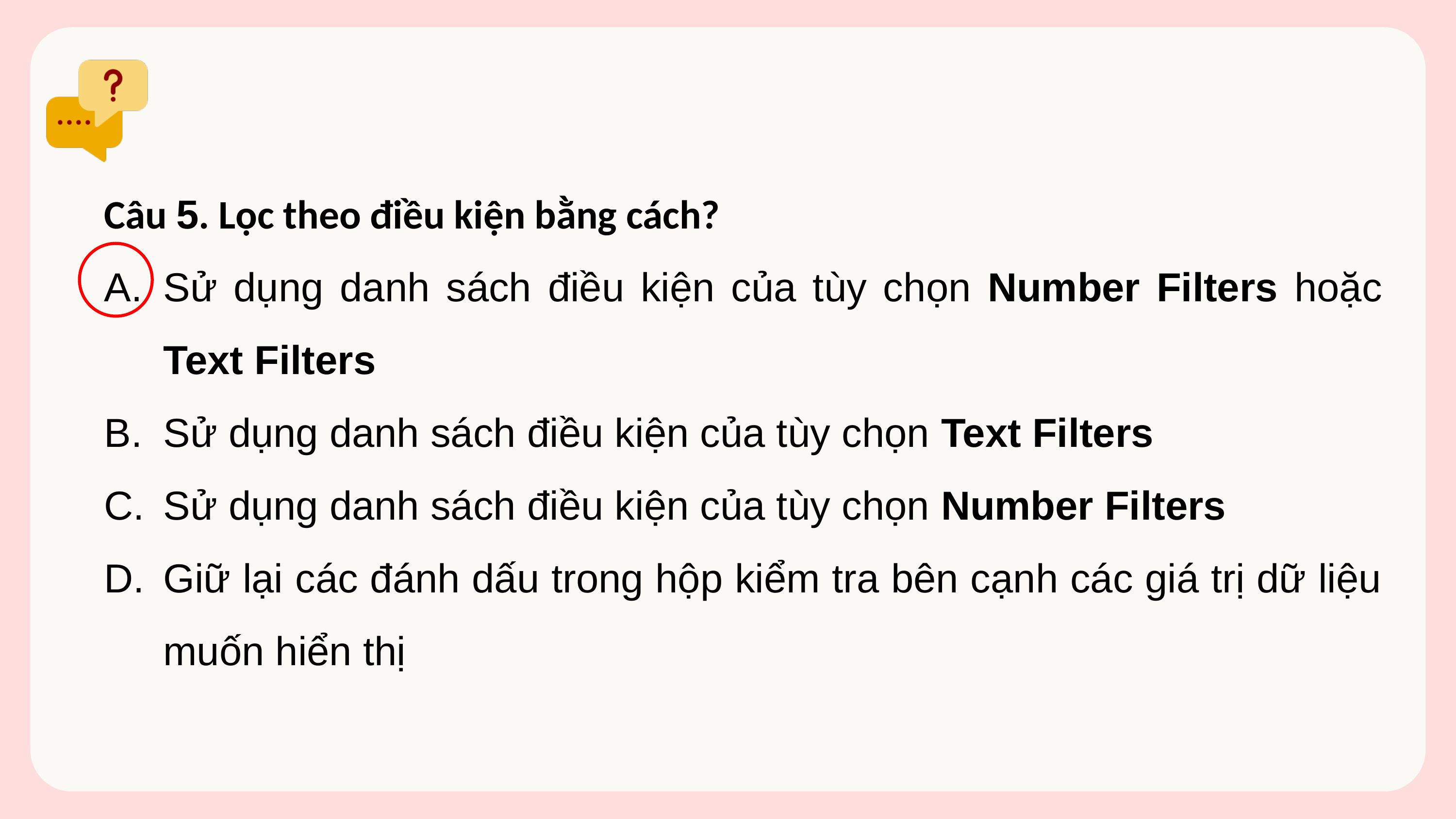

Câu 5. Lọc theo điều kiện bằng cách?
Sử dụng danh sách điều kiện của tùy chọn Number Filters hoặc Text Filters
Sử dụng danh sách điều kiện của tùy chọn Text Filters
Sử dụng danh sách điều kiện của tùy chọn Number Filters
Giữ lại các đánh dấu trong hộp kiểm tra bên cạnh các giá trị dữ liệu muốn hiển thị